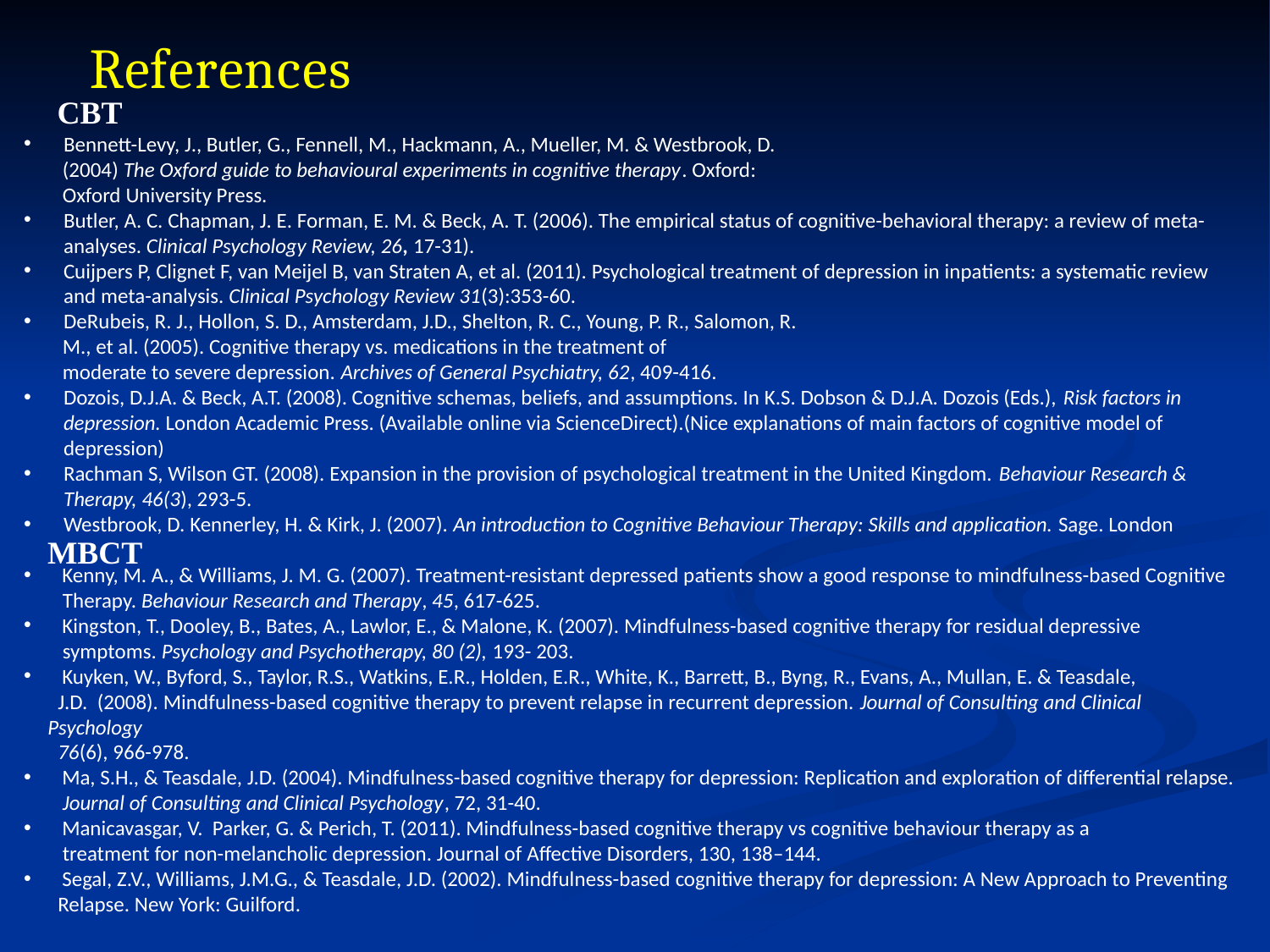

References
CBT
Bennett-Levy, J., Butler, G., Fennell, M., Hackmann, A., Mueller, M. & Westbrook, D.
        (2004) The Oxford guide to behavioural experiments in cognitive therapy. Oxford:
        Oxford University Press.
Butler, A. C. Chapman, J. E. Forman, E. M. & Beck, A. T. (2006). The empirical status of cognitive-behavioral therapy: a review of meta-analyses. Clinical Psychology Review, 26, 17-31).
Cuijpers P, Clignet F, van Meijel B, van Straten A, et al. (2011). Psychological treatment of depression in inpatients: a systematic review and meta-analysis. Clinical Psychology Review 31(3):353-60.
DeRubeis, R. J., Hollon, S. D., Amsterdam, J.D., Shelton, R. C., Young, P. R., Salomon, R.
        M., et al. (2005). Cognitive therapy vs. medications in the treatment of
        moderate to severe depression. Archives of General Psychiatry, 62, 409-416.
Dozois, D.J.A. & Beck, A.T. (2008). Cognitive schemas, beliefs, and assumptions. In K.S. Dobson & D.J.A. Dozois (Eds.), Risk factors in depression. London Academic Press. (Available online via ScienceDirect).(Nice explanations of main factors of cognitive model of depression)
Rachman S, Wilson GT. (2008). Expansion in the provision of psychological treatment in the United Kingdom. Behaviour Research & Therapy, 46(3), 293-5.
Westbrook, D. Kennerley, H. & Kirk, J. (2007). An introduction to Cognitive Behaviour Therapy: Skills and application. Sage. London

   Kenny, M. A., & Williams, J. M. G. (2007). Treatment-resistant depressed patients show a good response to mindfulness-based Cognitive
        Therapy. Behaviour Research and Therapy, 45, 617-625.
   Kingston, T., Dooley, B., Bates, A., Lawlor, E., & Malone, K. (2007). Mindfulness-based cognitive therapy for residual depressive
        symptoms. Psychology and Psychotherapy, 80 (2), 193- 203.
   Kuyken, W., Byford, S., Taylor, R.S., Watkins, E.R., Holden, E.R., White, K., Barrett, B., Byng, R., Evans, A., Mullan, E. & Teasdale,
       J.D.  (2008). Mindfulness-based cognitive therapy to prevent relapse in recurrent depression. Journal of Consulting and Clinical Psychology
       76(6), 966-978.
   Ma, S.H., & Teasdale, J.D. (2004). Mindfulness-based cognitive therapy for depression: Replication and exploration of differential relapse.
        Journal of Consulting and Clinical Psychology, 72, 31-40.
   Manicavasgar, V.  Parker, G. & Perich, T. (2011). Mindfulness-based cognitive therapy vs cognitive behaviour therapy as a
        treatment for non-melancholic depression. Journal of Affective Disorders, 130, 138–144.
   Segal, Z.V., Williams, J.M.G., & Teasdale, J.D. (2002). Mindfulness-based cognitive therapy for depression: A New Approach to Preventing
       Relapse. New York: Guilford.

MBCT